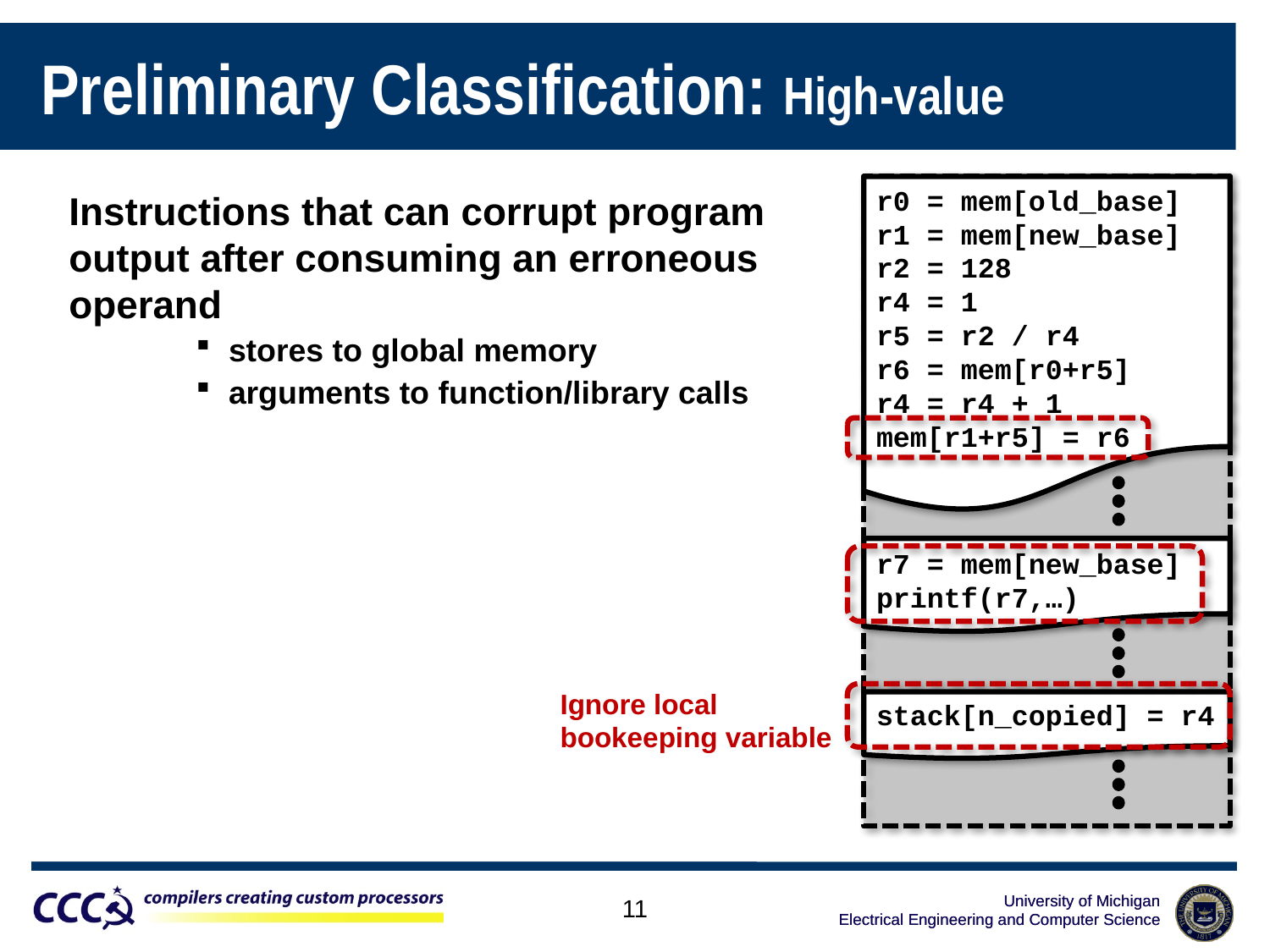

# Preliminary Classification: High-value
r0 = mem[old_base]
r1 = mem[new_base]
r2 = 128
r4 = 1
r5 = r2 / r4
r6 = mem[r0+r5]
r4 = r4 + 1
mem[r1+r5] = r6

r7 = mem[new_base]
printf(r7,…)

stack[n_copied] = r4

Instructions that can corrupt program output after consuming an erroneous operand
stores to global memory
arguments to function/library calls

Ignore local bookeeping variable

11